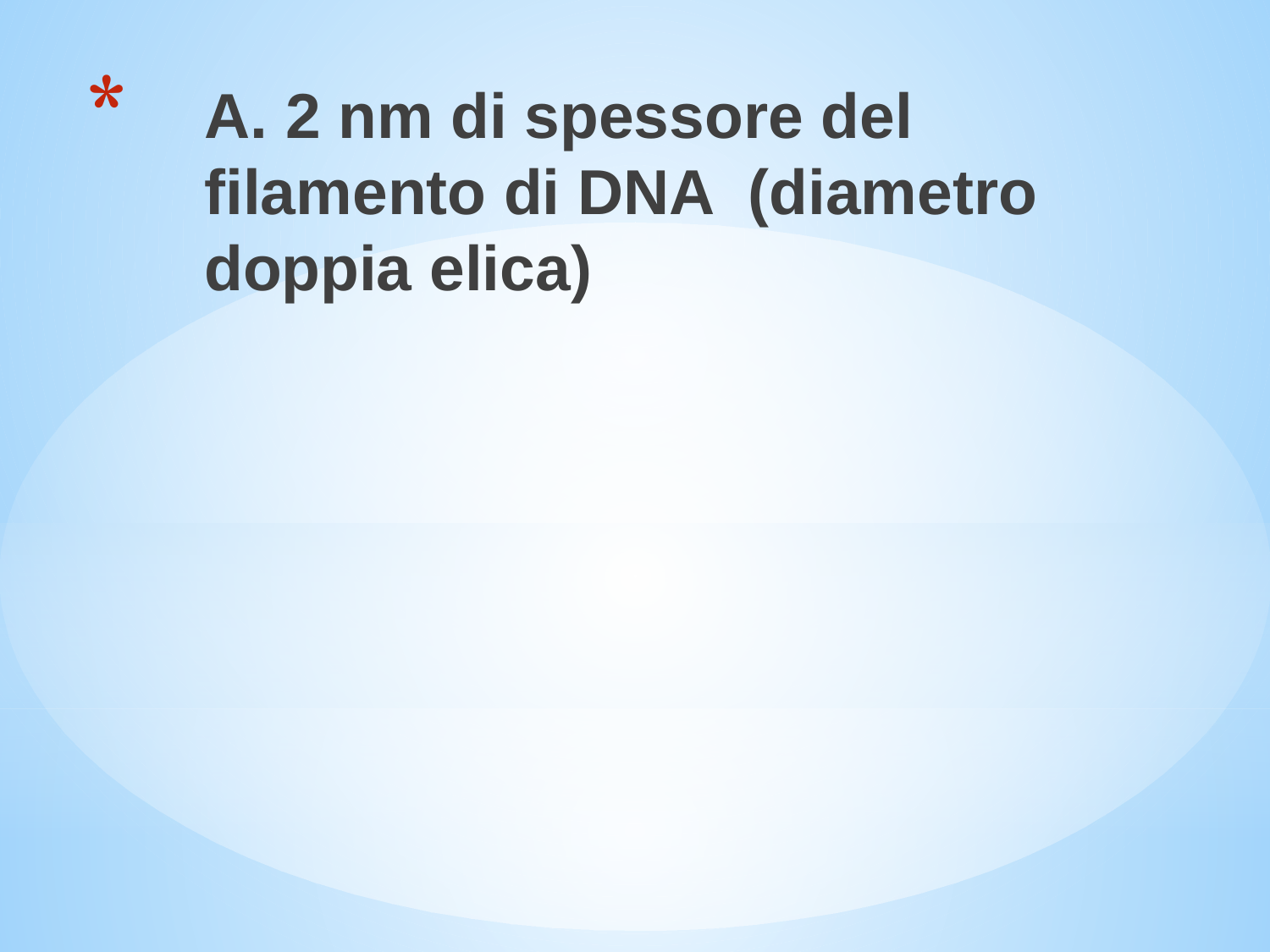

A. 2 nm di spessore del filamento di DNA  (diametro doppia elica)